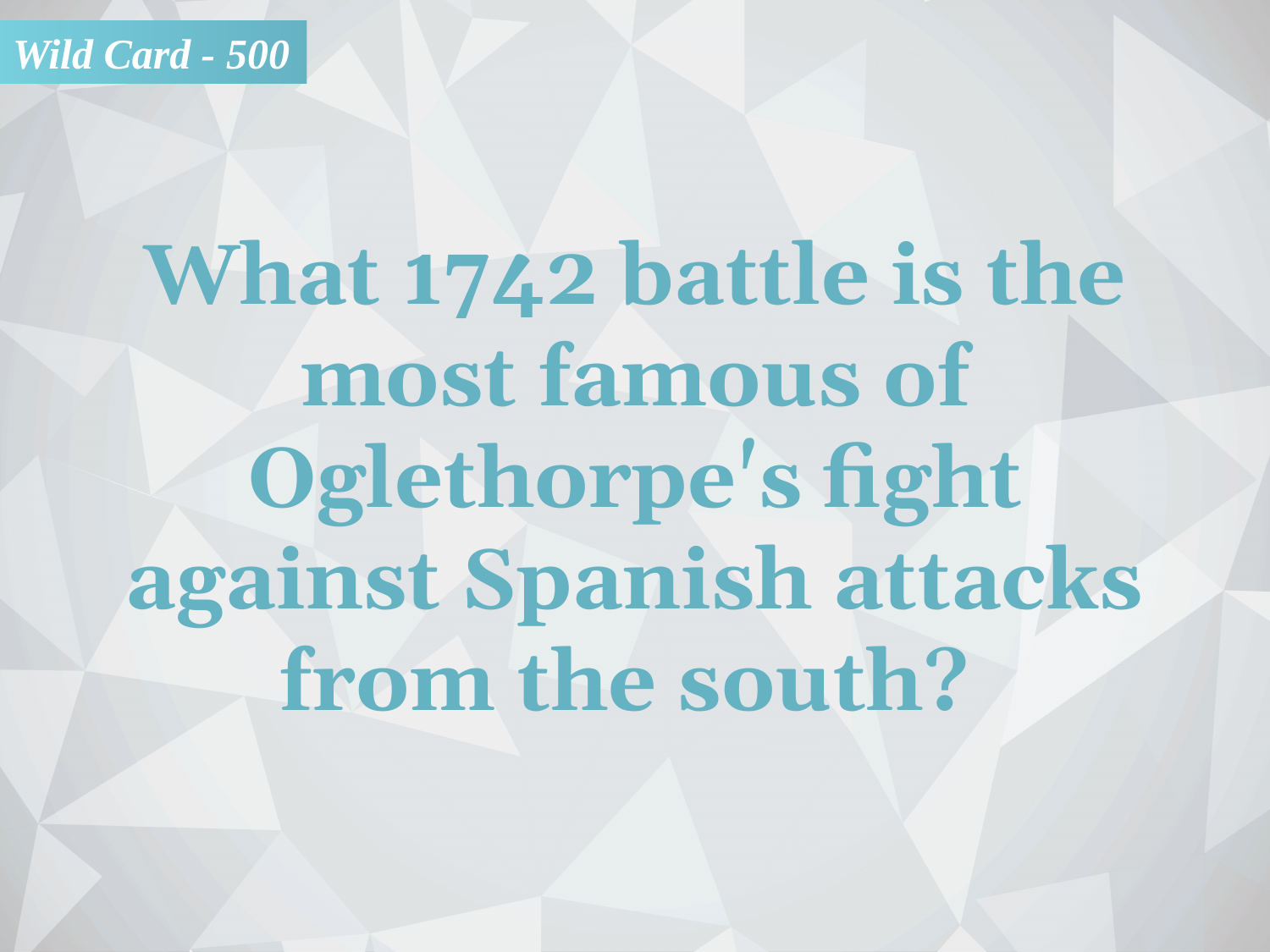

Wild Card - 500
What 1742 battle is the
most famous of Oglethorpe's fight
against Spanish attacks from the south?